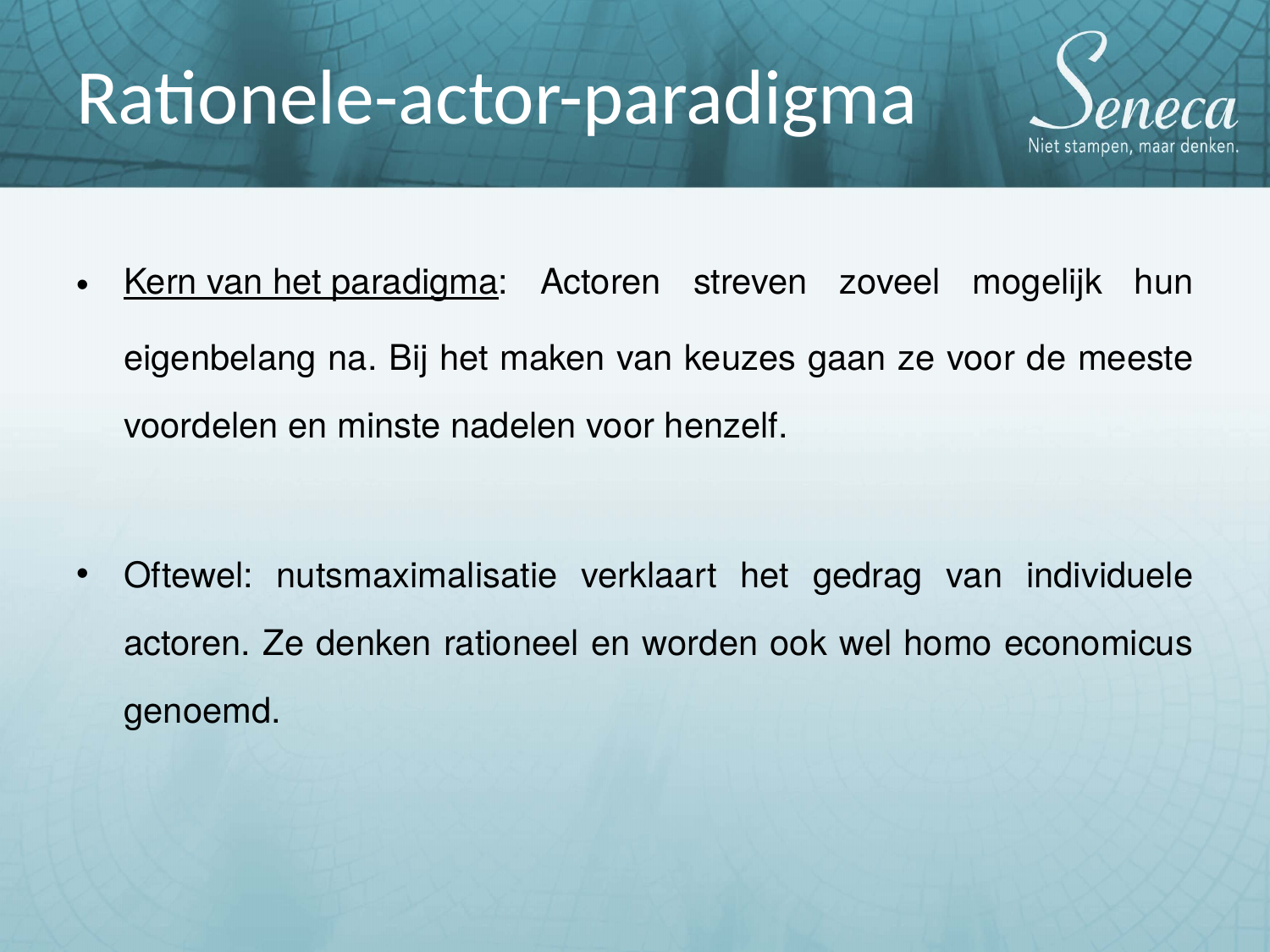

# Rationele-actor-paradigma
Kern van het paradigma: Actoren streven zoveel mogelijk hun eigenbelang na. Bij het maken van keuzes gaan ze voor de meeste voordelen en minste nadelen voor henzelf.

Oftewel: nutsmaximalisatie verklaart het gedrag van individuele actoren. Ze denken rationeel en worden ook wel homo economicus genoemd.